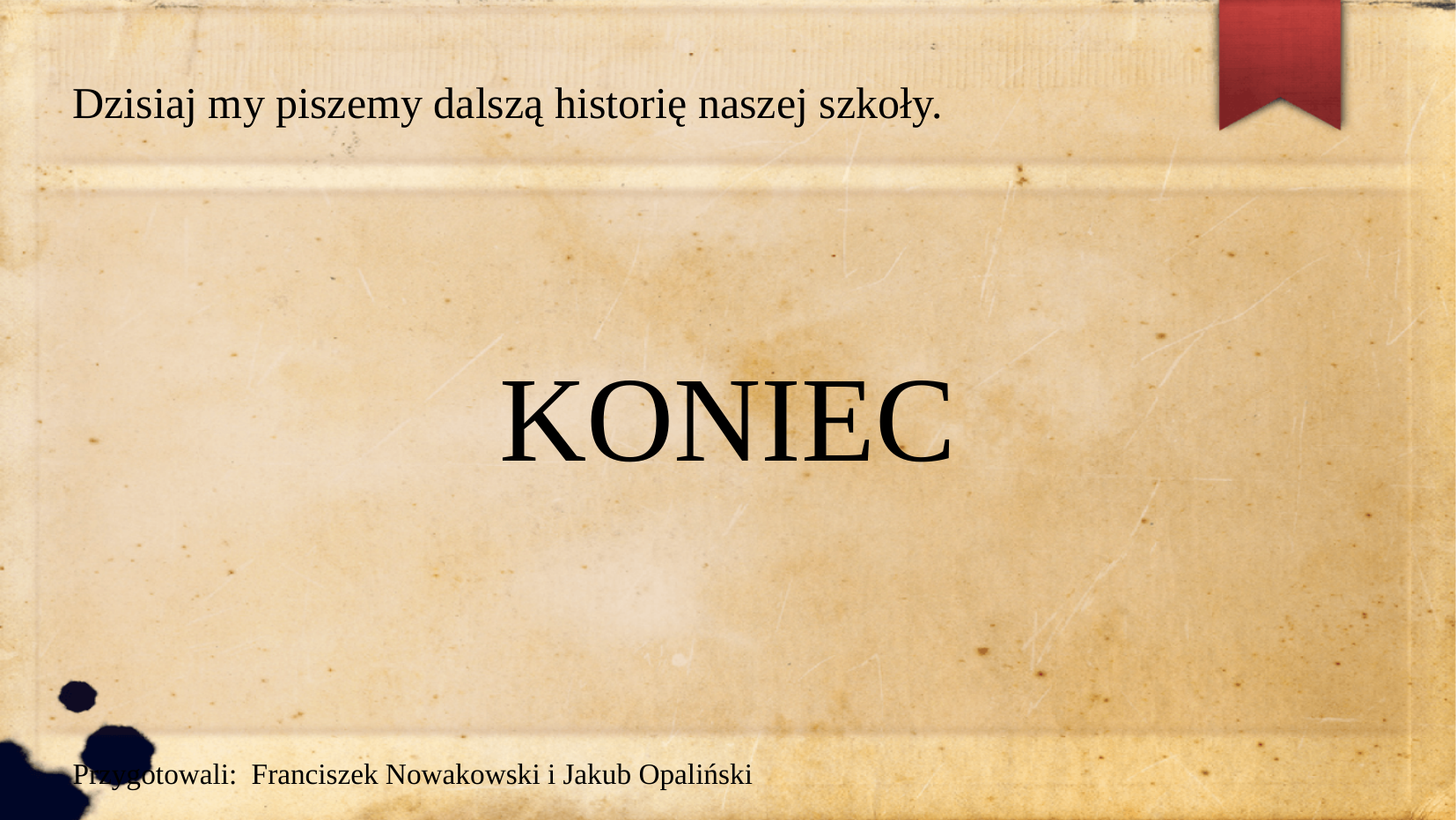

Dzisiaj my piszemy dalszą historię naszej szkoły.

KONIEC

Przygotowali:  Franciszek Nowakowski i Jakub Opaliński